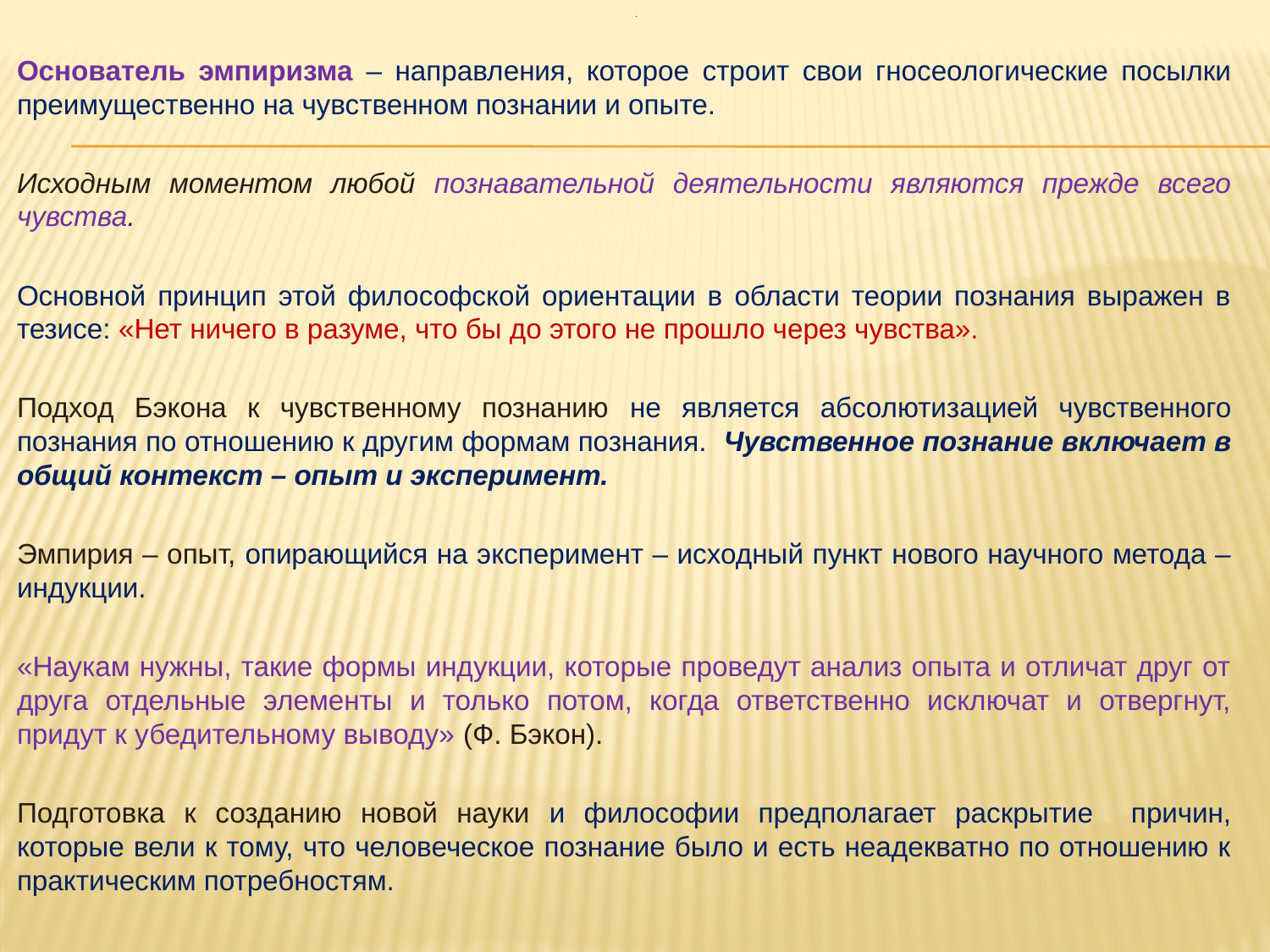

# .
Основатель эмпиризма – направления, которое строит свои гносеологические посылки преимущественно на чувственном познании и опыте.

Исходным моментом любой познавательной деятельности являются прежде всего чувства.

Основной принцип этой философской ориентации в области теории познания выражен в тезисе: «Нет ничего в разуме, что бы до этого не прошло через чувства».

Подход Бэкона к чувственному познанию не является абсолютизацией чувственного познания по отношению к другим формам познания.  Чувственное познание включает в общий контекст – опыт и эксперимент.

Эмпирия – опыт, опирающийся на эксперимент – исходный пункт нового научного метода – индукции.

«Наукам нужны, такие формы индукции, которые проведут анализ опыта и отличат друг от друга отдельные элементы и только потом, когда ответственно исключат и отвергнут, придут к убедительному выводу» (Ф. Бэкон).

Подготовка к созданию новой науки и философии предполагает раскрытие  причин, которые вели к тому, что человеческое познание было и есть неадекватно по отношению к практическим потребностям.